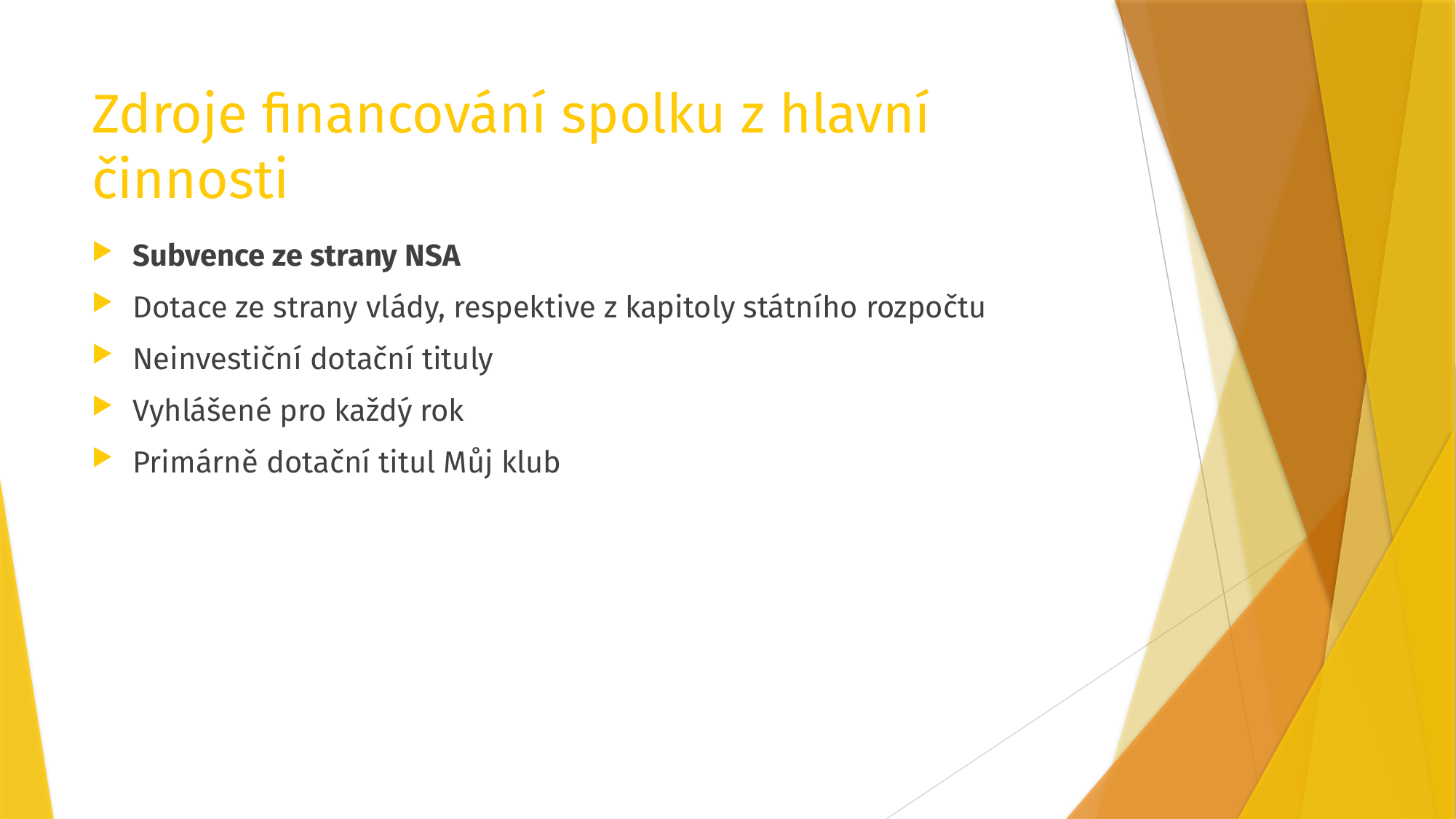

# Zdroje financování spolku z hlavní činnosti
Subvence ze strany NSA
Dotace ze strany vlády, respektive z kapitoly státního rozpočtu
Neinvestiční dotační tituly
Vyhlášené pro každý rok
Primárně dotační titul Můj klub